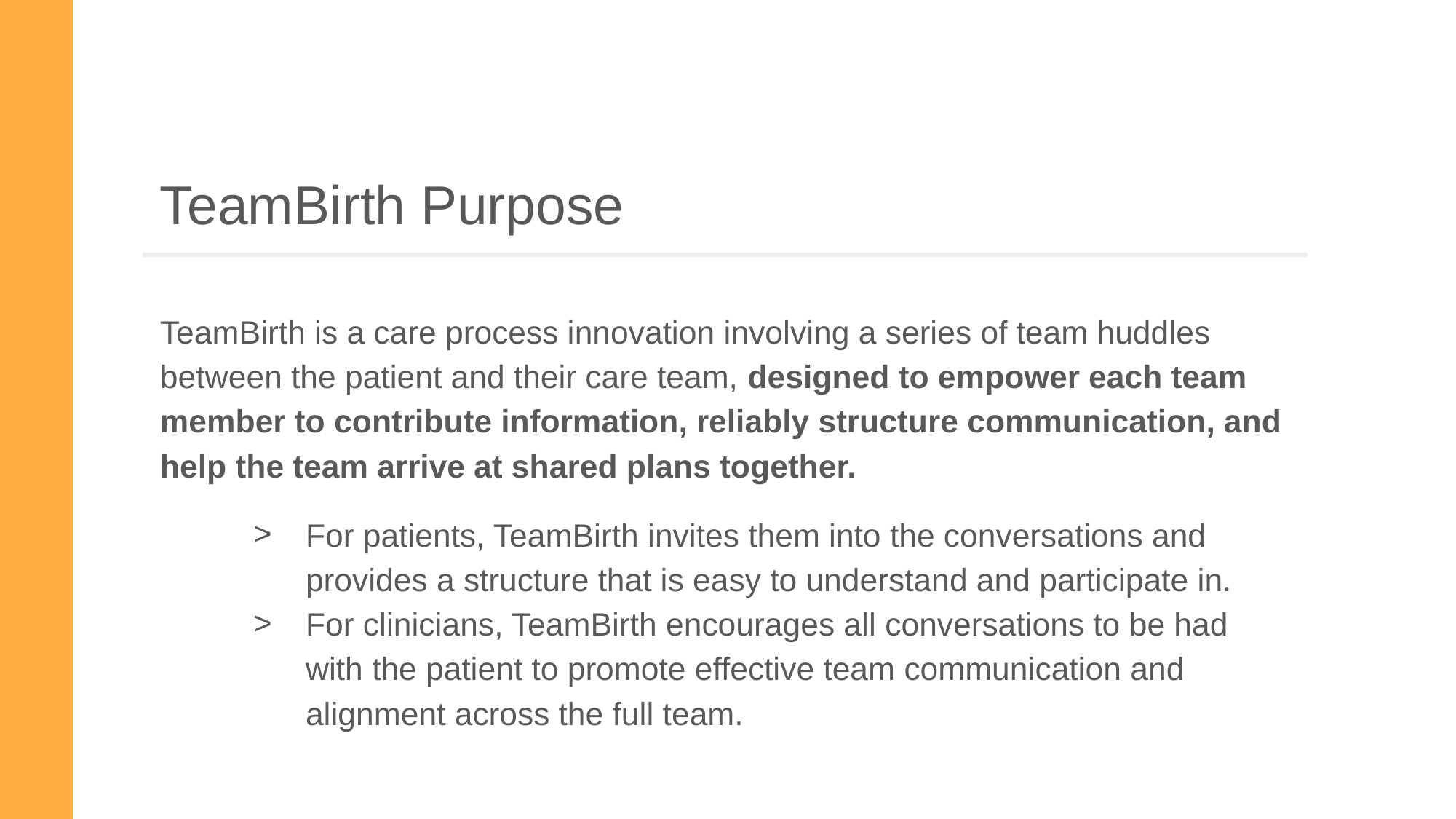

# TeamBirth Purpose
TeamBirth is a care process innovation involving a series of team huddles between the patient and their care team, designed to empower each team member to contribute information, reliably structure communication, and help the team arrive at shared plans together.
For patients, TeamBirth invites them into the conversations and provides a structure that is easy to understand and participate in.
For clinicians, TeamBirth encourages all conversations to be had with the patient to promote effective team communication and alignment across the full team.